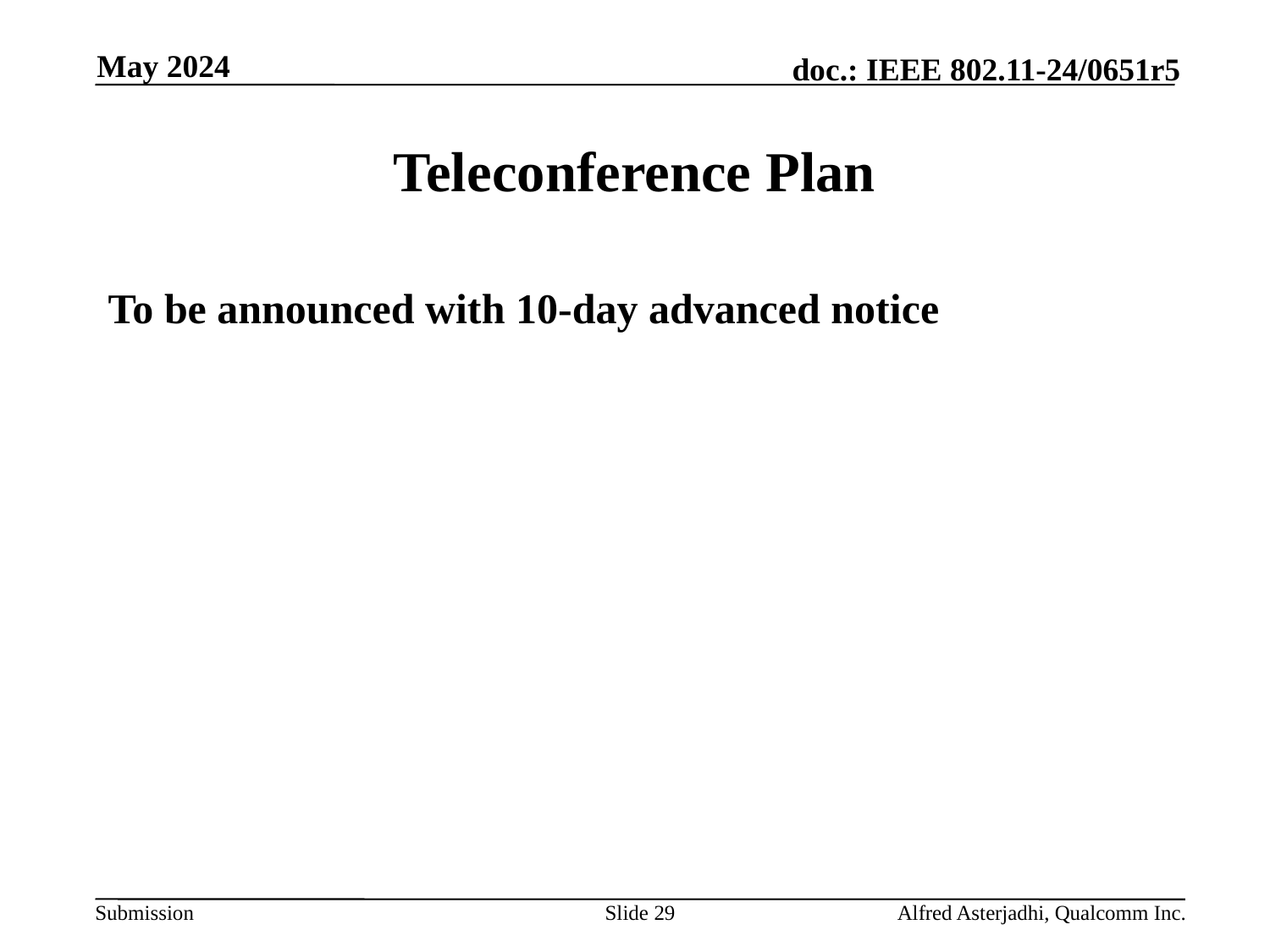

May 2024
# Teleconference Plan
To be announced with 10-day advanced notice
Slide 29
Alfred Asterjadhi, Qualcomm Inc.